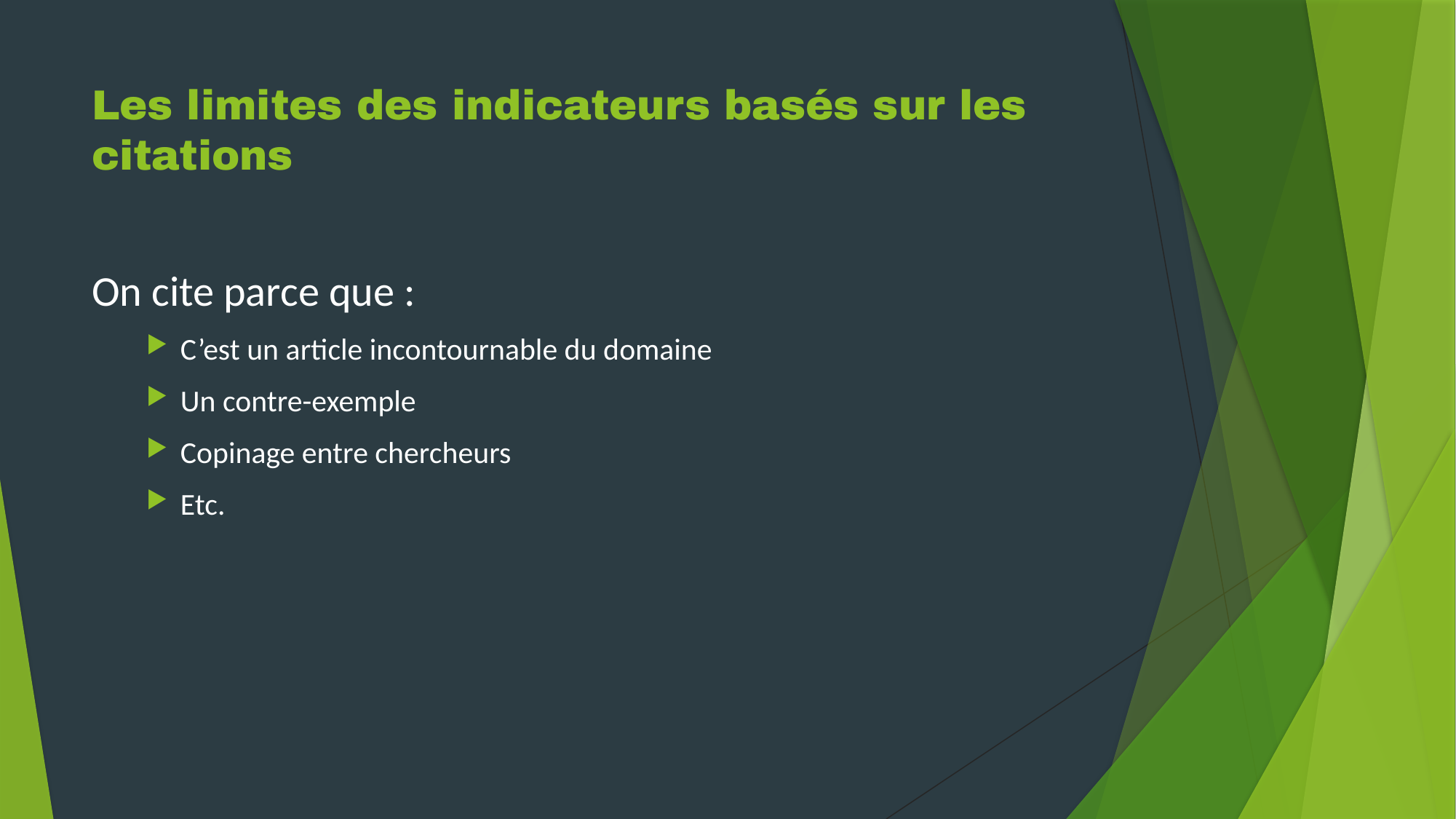

# Les limites des indicateurs basés sur les citations
On cite parce que :
C’est un article incontournable du domaine
Un contre-exemple
Copinage entre chercheurs
Etc.